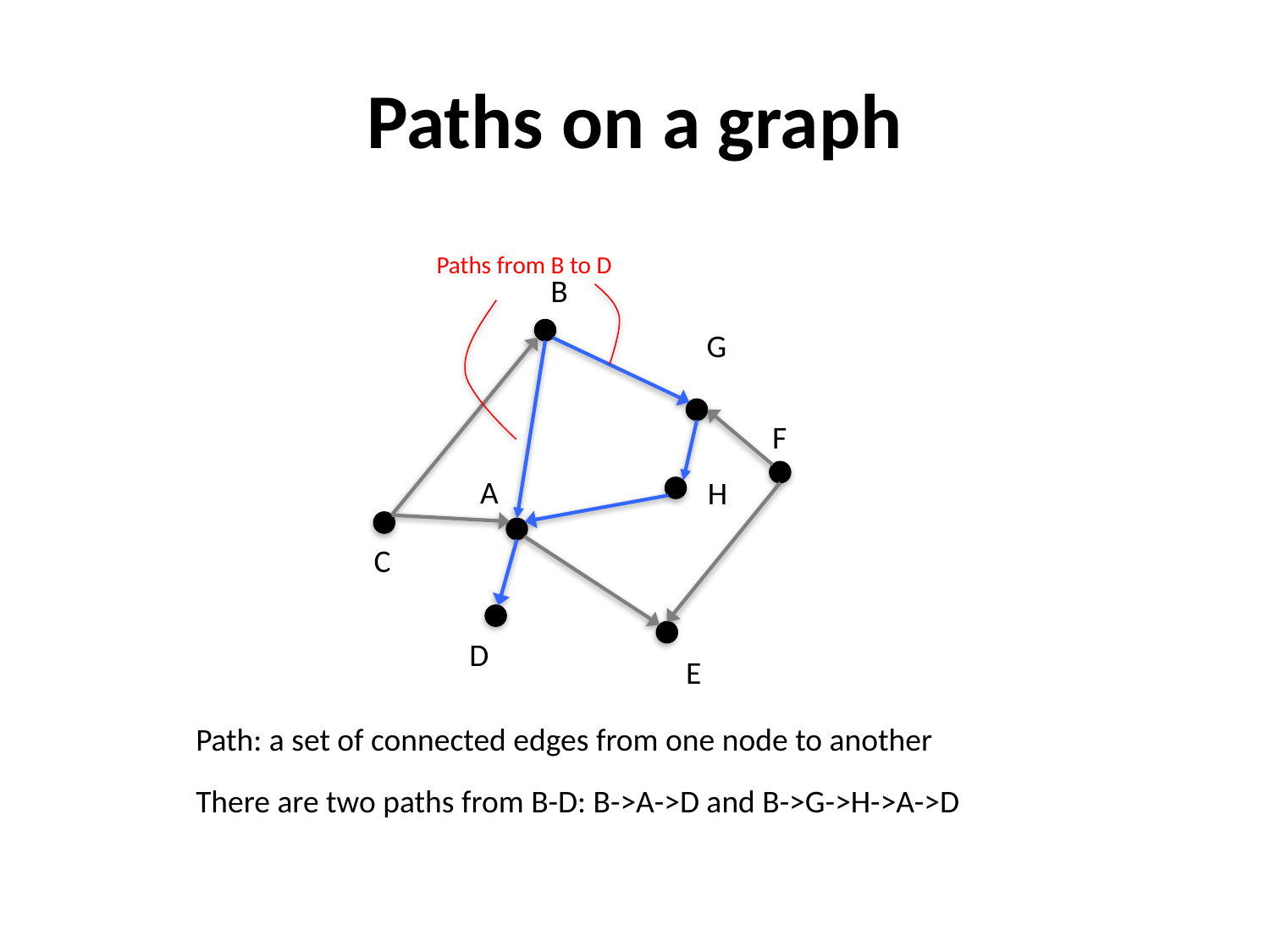

# Paths on a graph
Paths from B to D
B

G

F

A
H

C

D
E
Path: a set of connected edges from one node to another
There are two paths from B-D: B->A->D and B->G->H->A->D